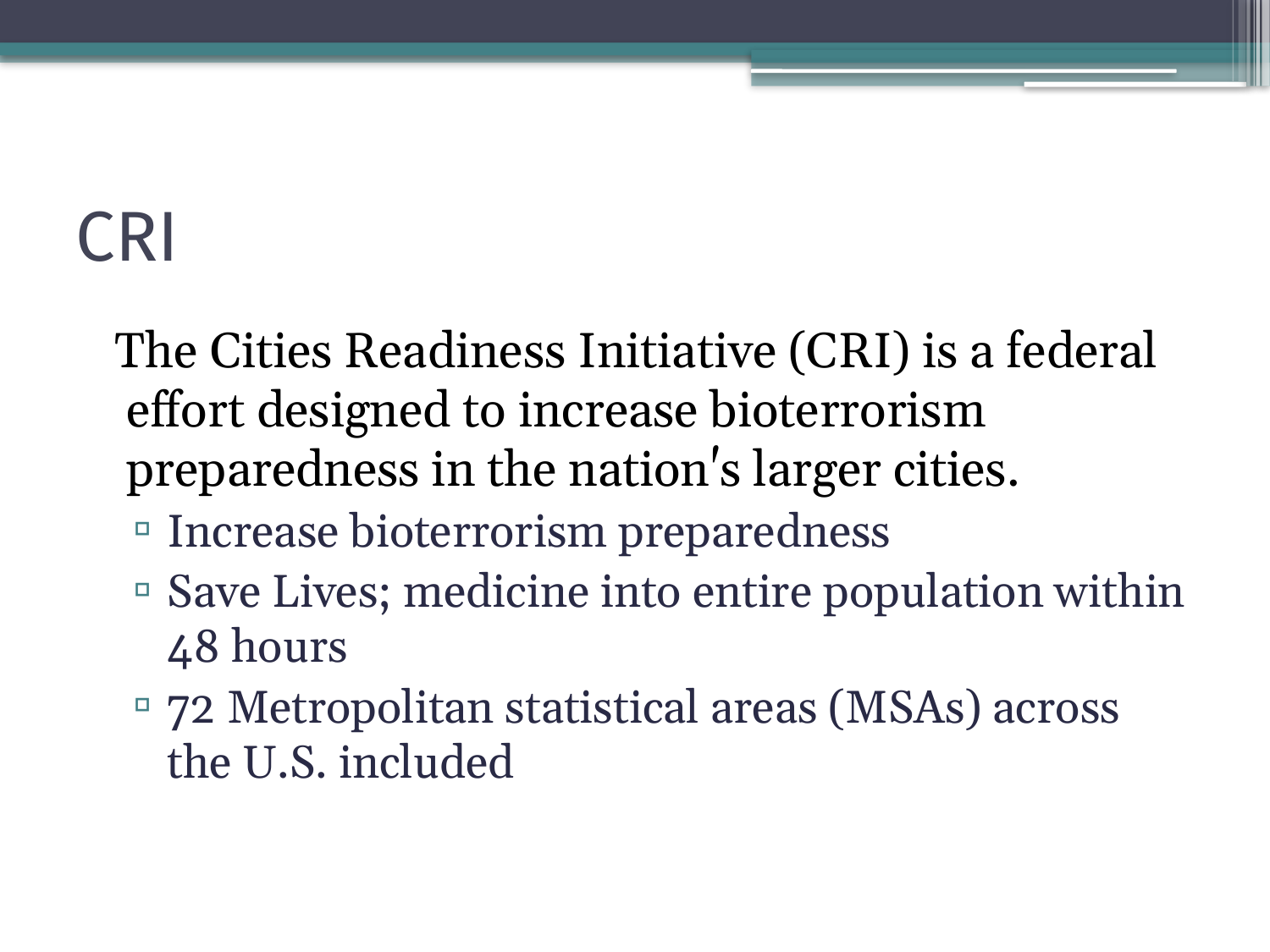

# CRI
  The Cities Readiness Initiative (CRI) is a federal effort designed to increase bioterrorism preparedness in the nation's larger cities.
Increase bioterrorism preparedness
Save Lives; medicine into entire population within 48 hours
72 Metropolitan statistical areas (MSAs) across the U.S. included